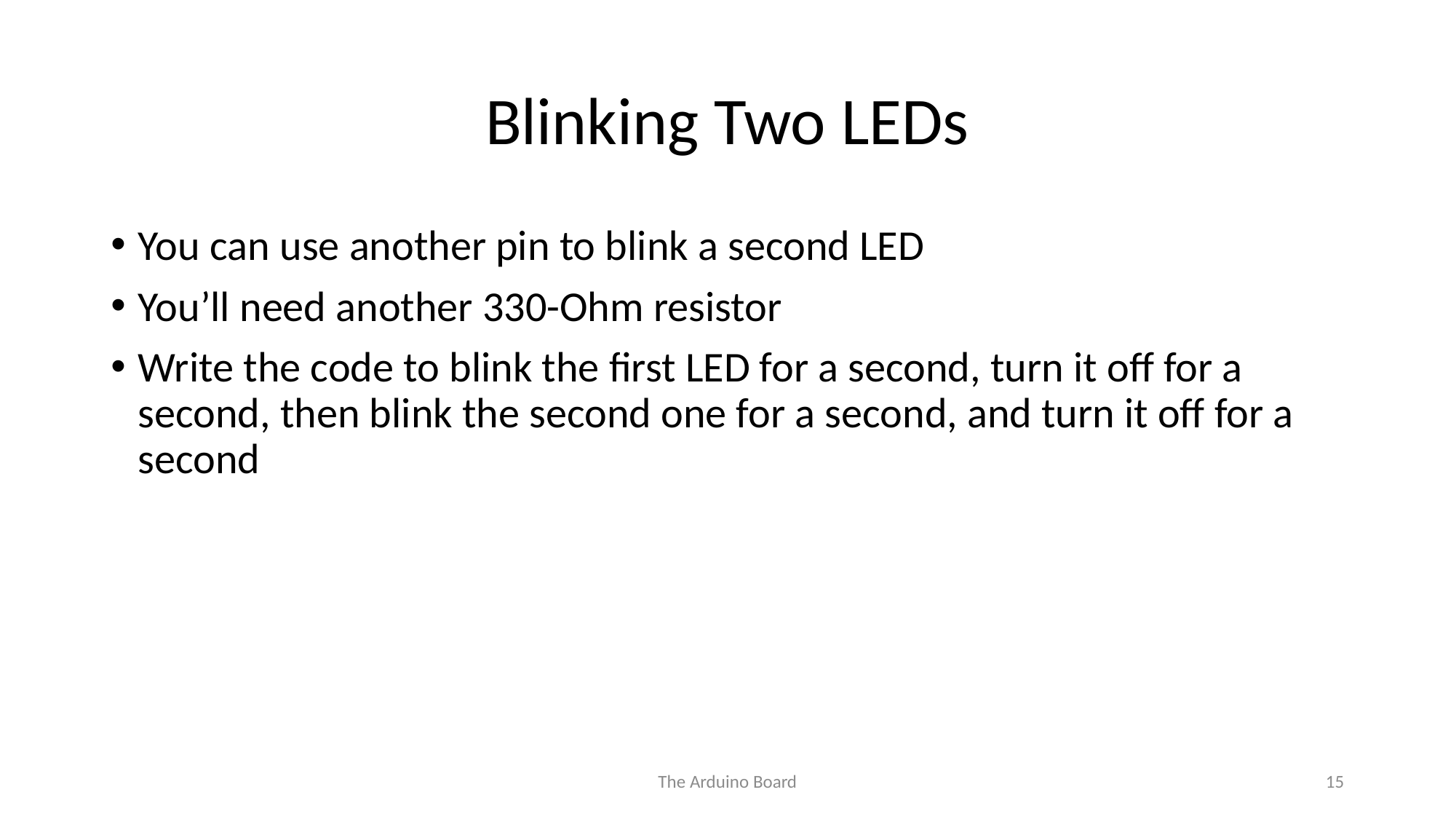

# Blinking Two LEDs
You can use another pin to blink a second LED
You’ll need another 330-Ohm resistor
Write the code to blink the first LED for a second, turn it off for a second, then blink the second one for a second, and turn it off for a second

The Arduino Board
15